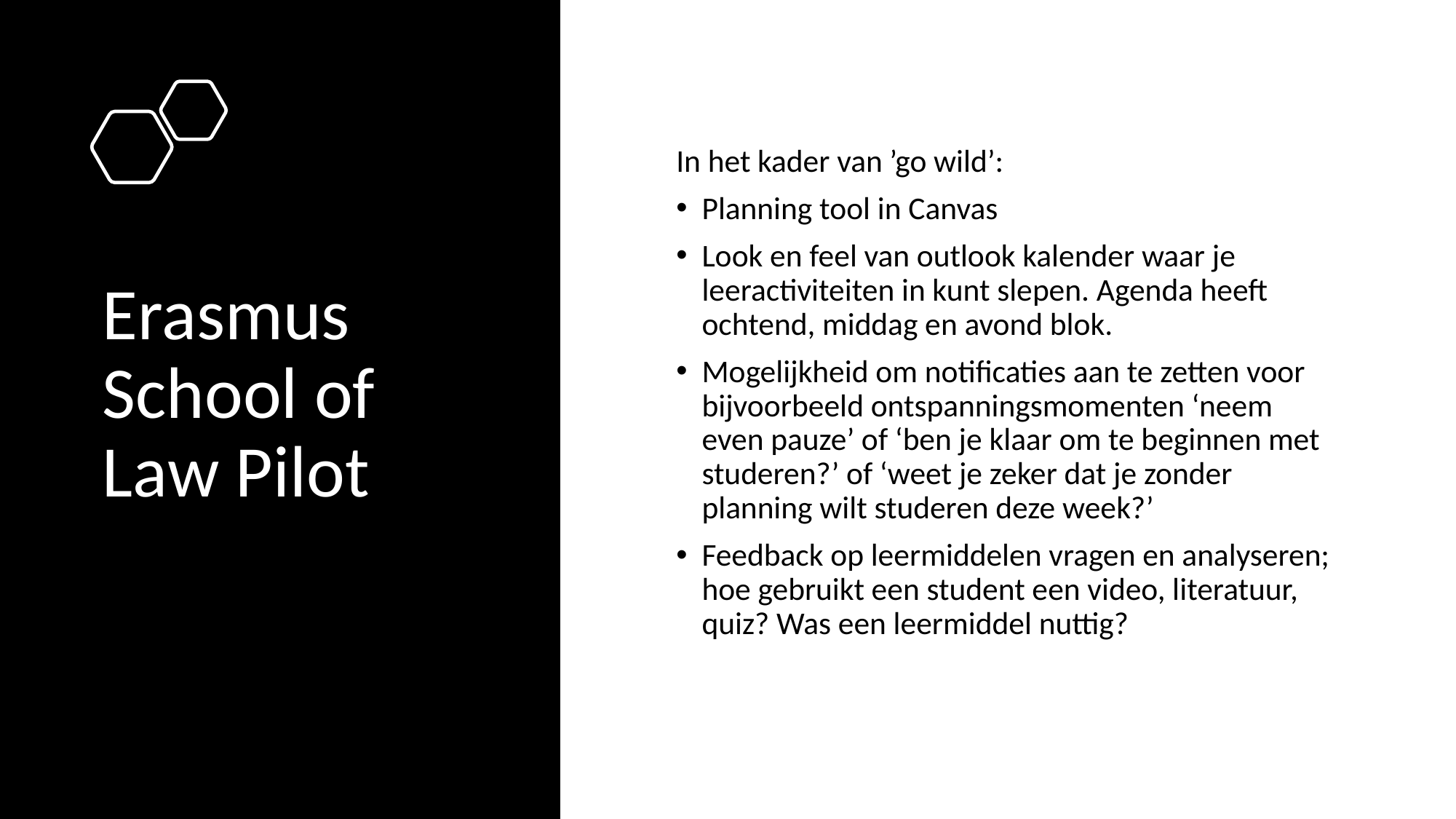

# Erasmus School of Law Pilot
In het kader van ’go wild’:
Planning tool in Canvas
Look en feel van outlook kalender waar je leeractiviteiten in kunt slepen. Agenda heeft ochtend, middag en avond blok.
Mogelijkheid om notificaties aan te zetten voor bijvoorbeeld ontspanningsmomenten ‘neem even pauze’ of ‘ben je klaar om te beginnen met studeren?’ of ‘weet je zeker dat je zonder planning wilt studeren deze week?’
Feedback op leermiddelen vragen en analyseren; hoe gebruikt een student een video, literatuur, quiz? Was een leermiddel nuttig?